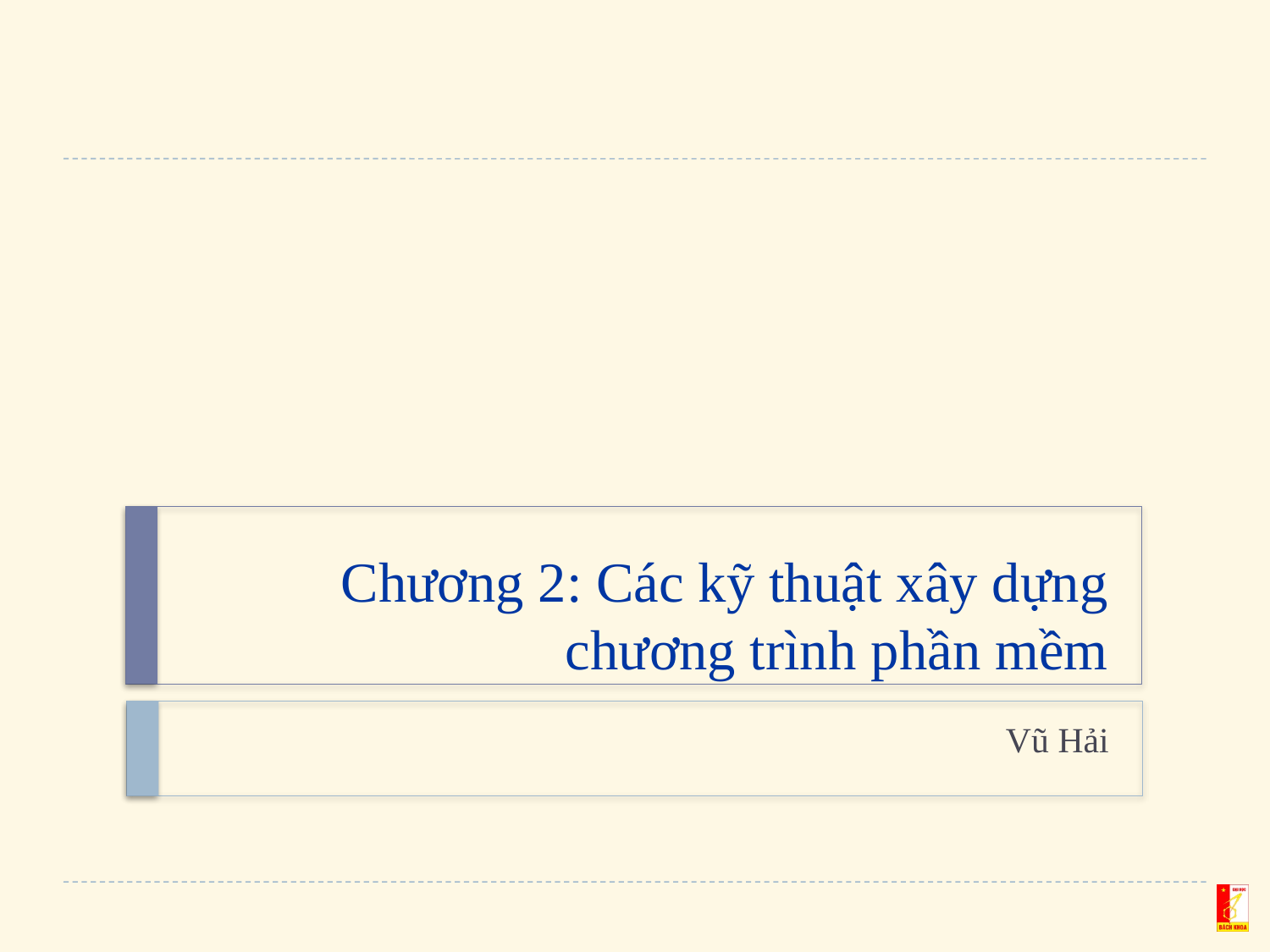

# Chương 2: Các kỹ thuật xây dựng chương trình phần mềm
Vũ Hải